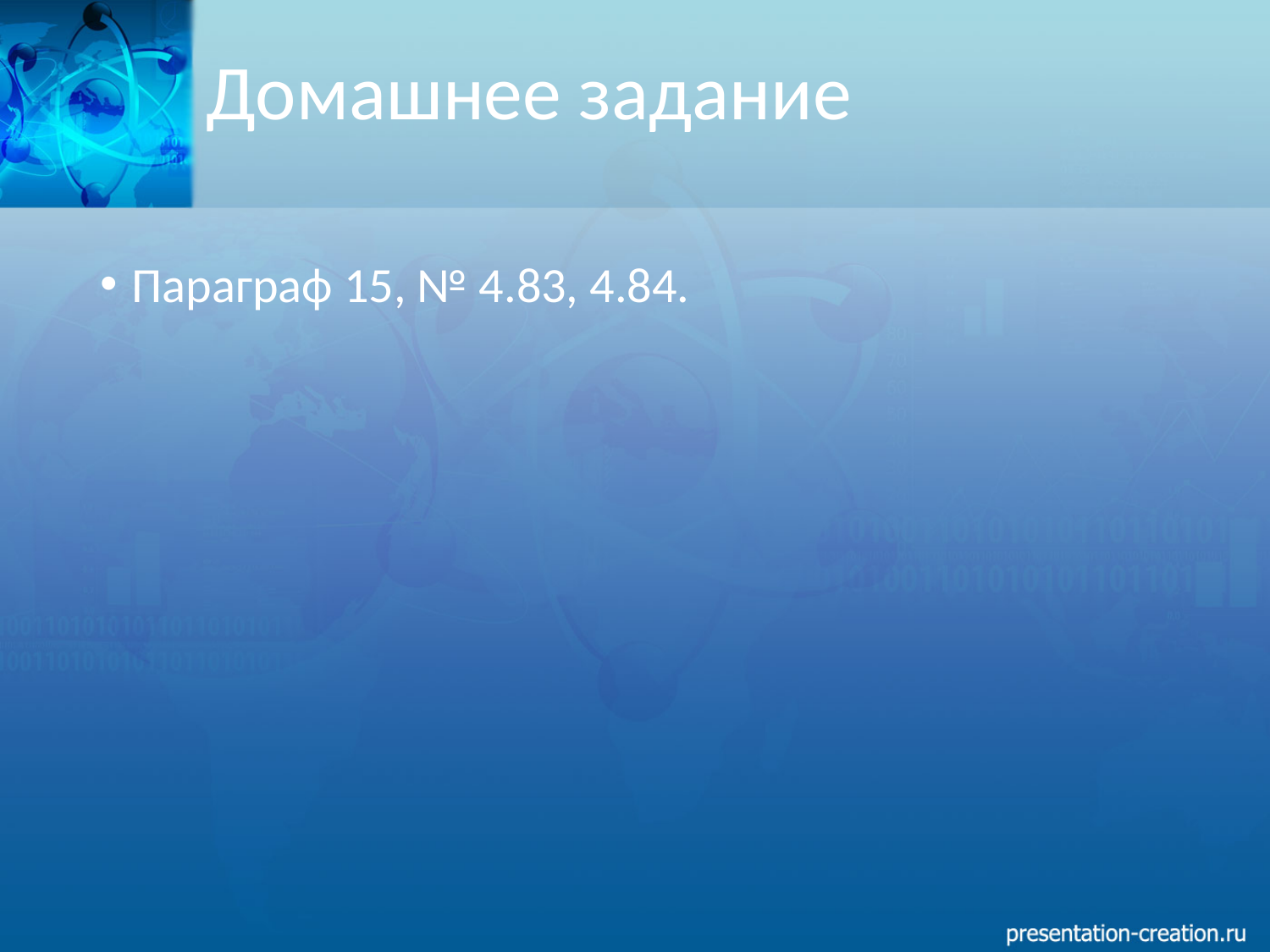

# Домашнее задание
Параграф 15, № 4.83, 4.84.